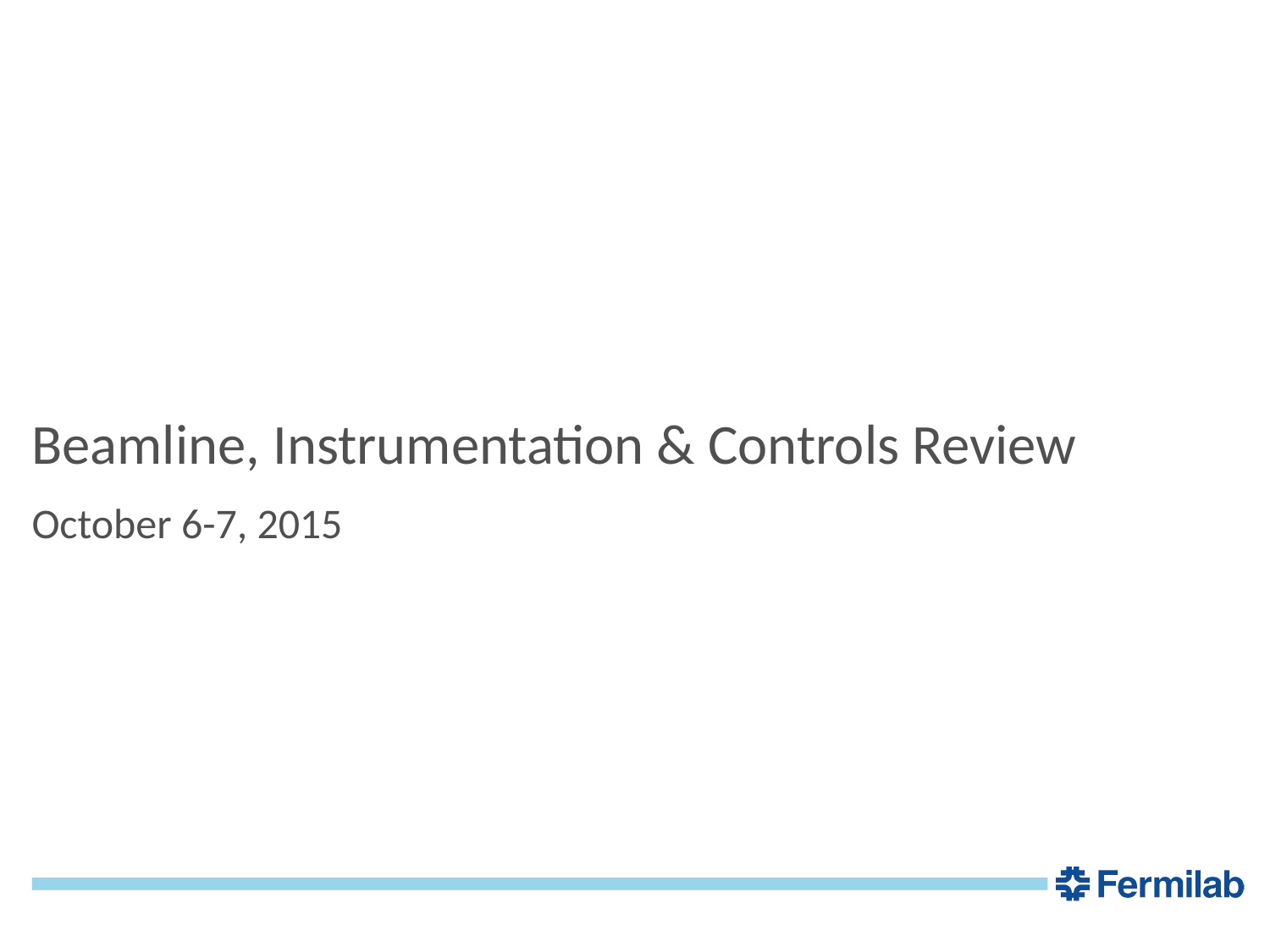

Beamline, Instrumentation & Controls Review
October 6-7, 2015